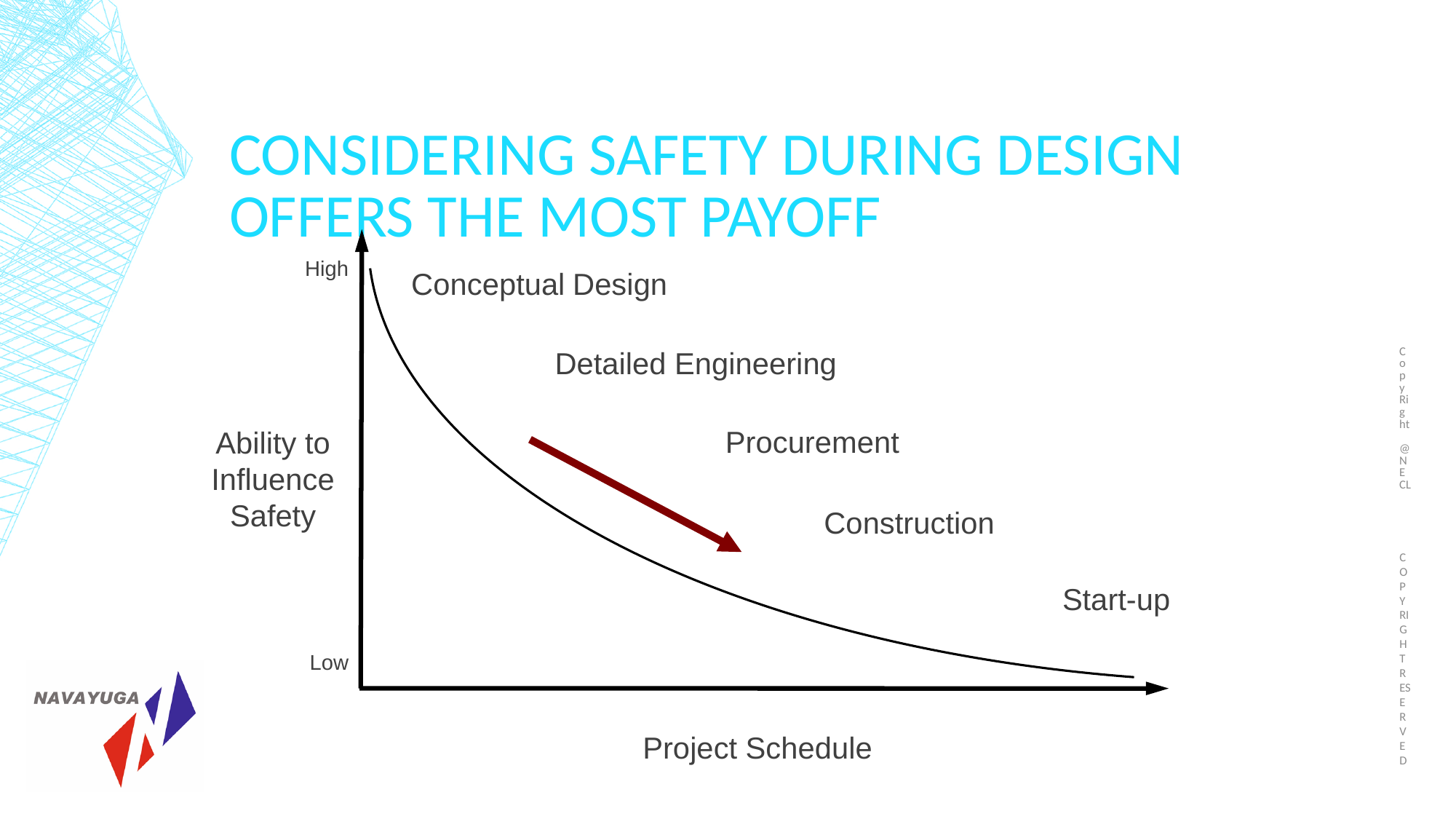

Copy Right @NECL
# Considering Safety During Design Offers the Most Payoff

High
Conceptual Design
Detailed Engineering
Ability to Influence Safety
Procurement

Construction
Start-up
Low

Project Schedule

COPY RIGHT RESERVED
74